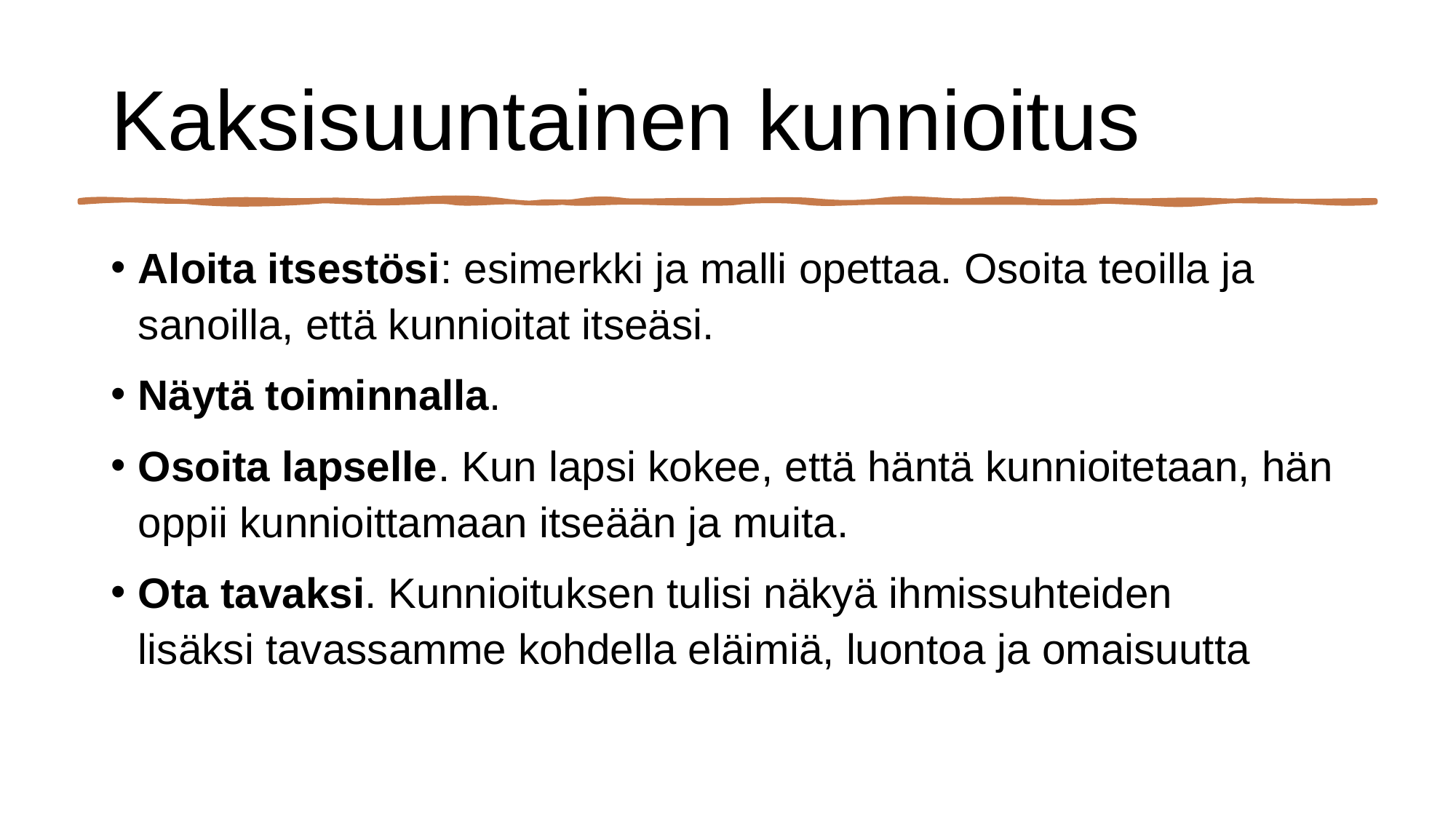

# Kaksisuuntainen kunnioitus

Aloita itsestösi: esimerkki ja malli opettaa. Osoita teoilla ja sanoilla, että kunnioitat itseäsi.
Näytä toiminnalla.
Osoita lapselle. Kun lapsi kokee, että häntä kunnioitetaan, hän oppii kunnioittamaan itseään ja muita.
Ota tavaksi. Kunnioituksen tulisi näkyä ihmissuhteiden lisäksi tavassamme kohdella eläimiä, luontoa ja omaisuutta